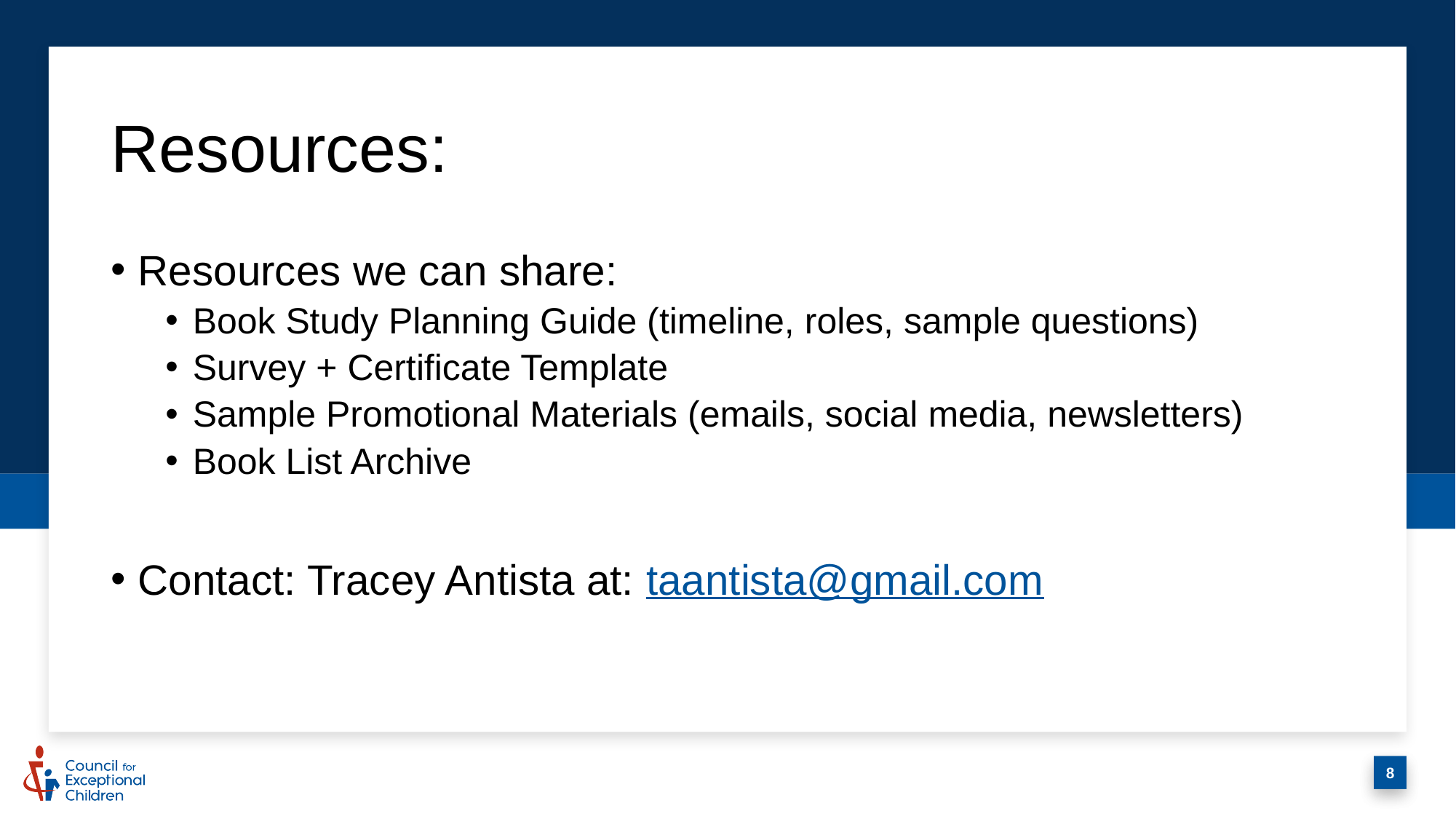

# Resources:
Resources we can share:
Book Study Planning Guide (timeline, roles, sample questions)
Survey + Certificate Template
Sample Promotional Materials (emails, social media, newsletters)
Book List Archive

Contact: Tracey Antista at: taantista@gmail.com